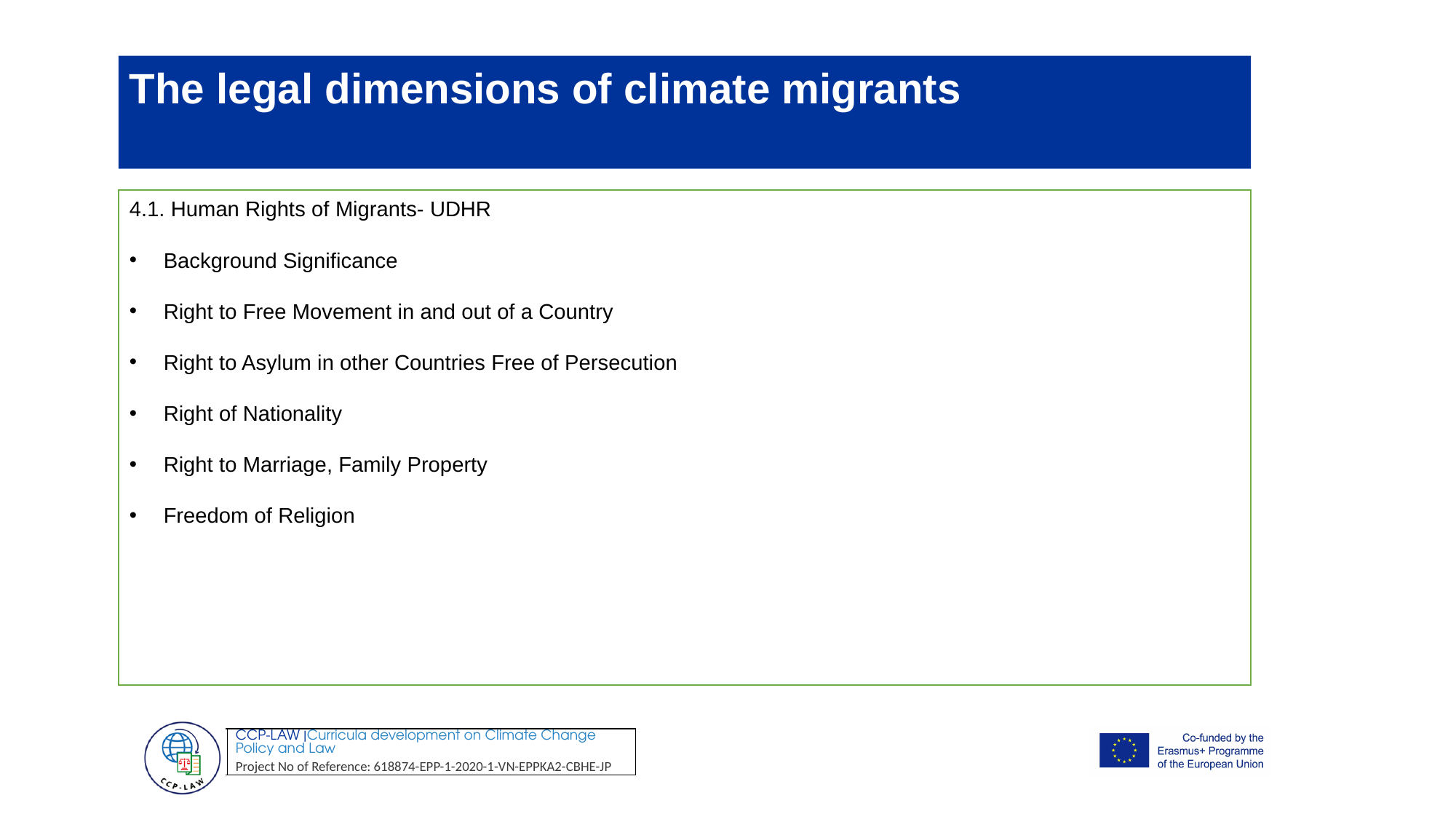

The legal dimensions of climate migrants
4.1. Human Rights of Migrants- UDHR

Background Significance

Right to Free Movement in and out of a Country

Right to Asylum in other Countries Free of Persecution

Right of Nationality

Right to Marriage, Family Property

Freedom of Religion